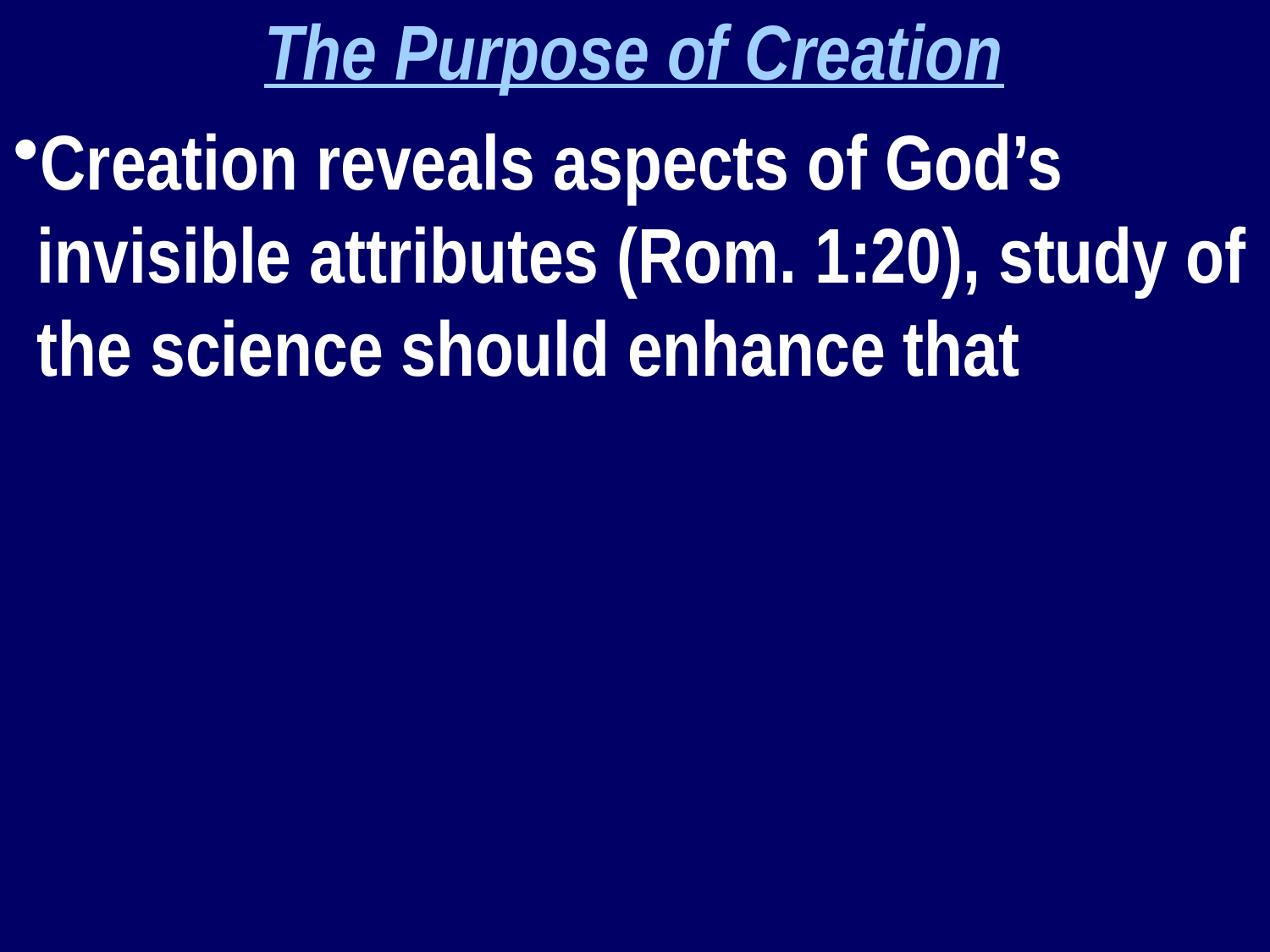

The Purpose of Creation
Creation reveals aspects of God’s invisible attributes (Rom. 1:20), study of the science should enhance that